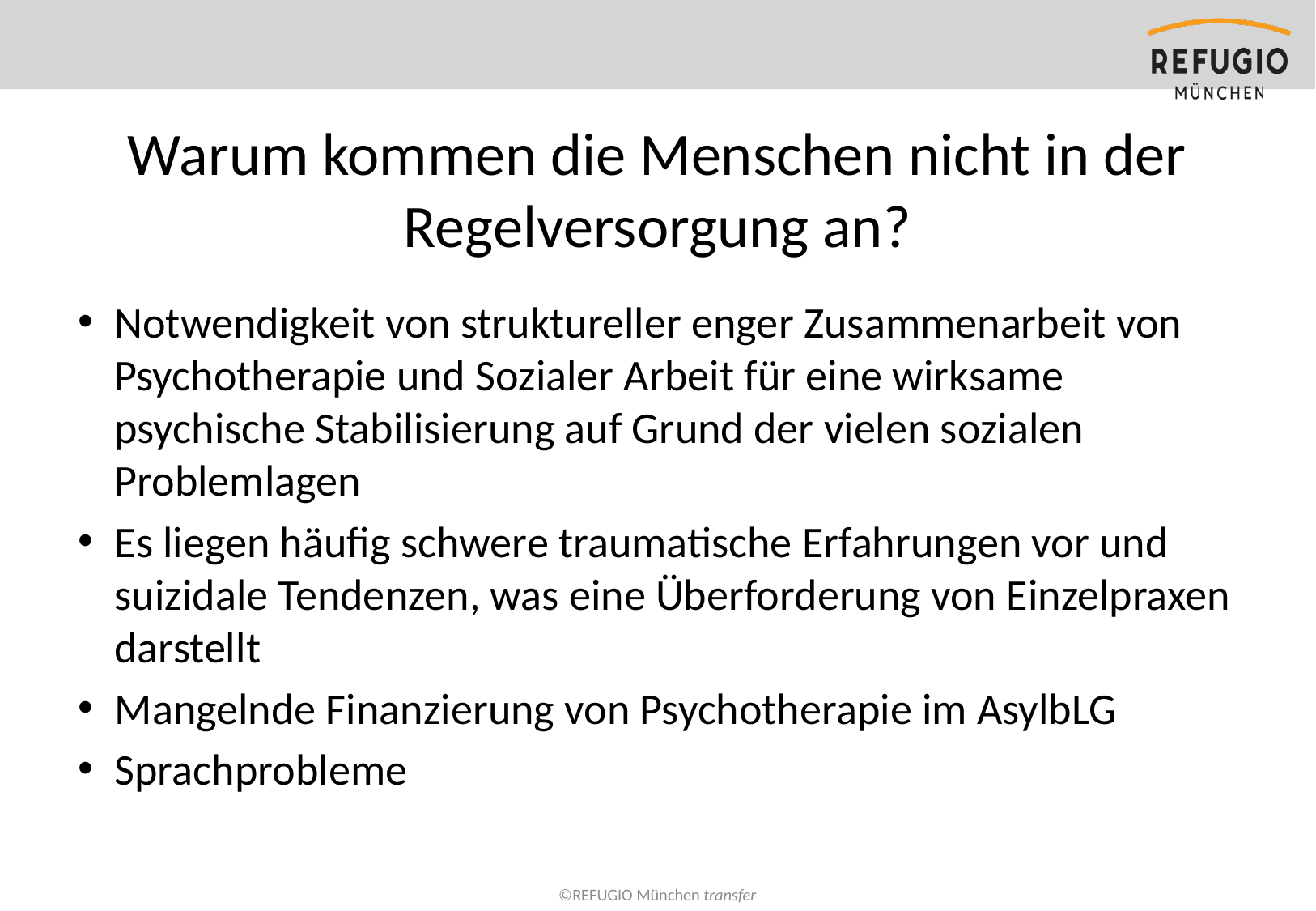

# Warum kommen die Menschen nicht in der Regelversorgung an?
Notwendigkeit von struktureller enger Zusammenarbeit von Psychotherapie und Sozialer Arbeit für eine wirksame psychische Stabilisierung auf Grund der vielen sozialen Problemlagen
Es liegen häufig schwere traumatische Erfahrungen vor und suizidale Tendenzen, was eine Überforderung von Einzelpraxen darstellt
Mangelnde Finanzierung von Psychotherapie im AsylbLG
Sprachprobleme